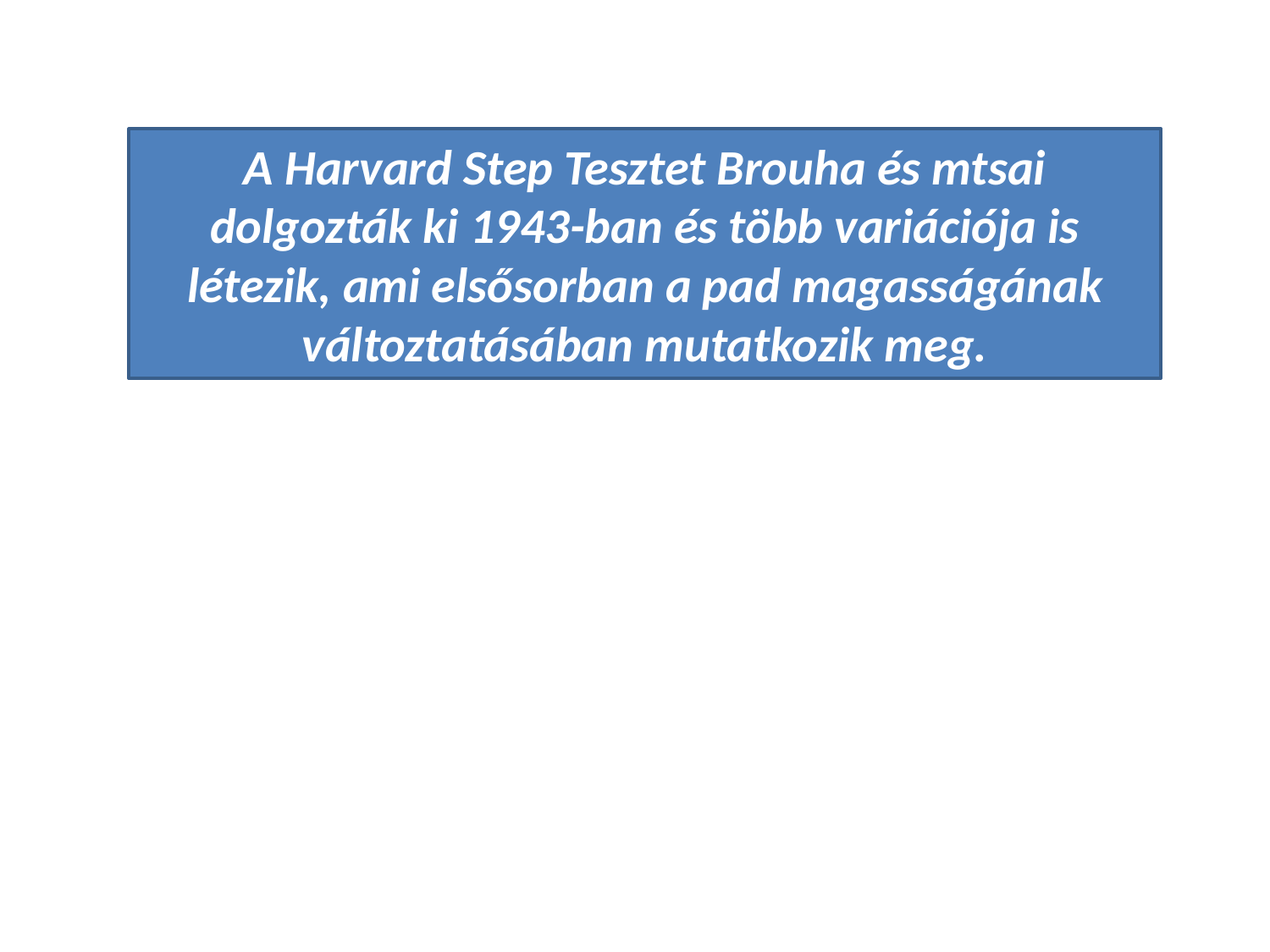

A Harvard Step Tesztet Brouha és mtsai dolgozták ki 1943-ban és több variációja is létezik, ami elsősorban a pad magasságának változtatásában mutatkozik meg.